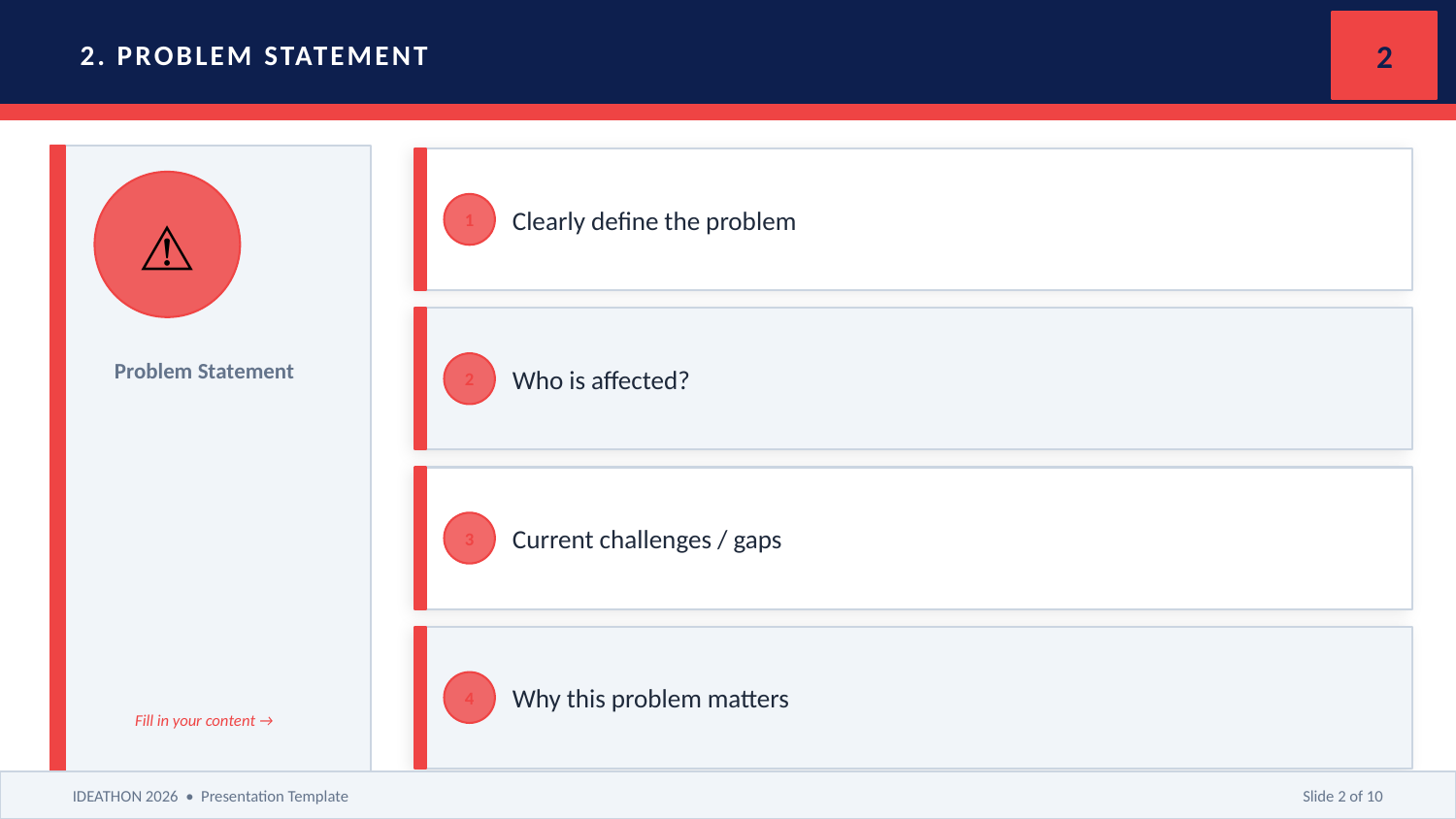

2. PROBLEM STATEMENT

2

Clearly define the problem

⚠️

1

Who is affected?
Problem Statement

2

Current challenges / gaps

3

Why this problem matters

4
Fill in your content →

IDEATHON 2026  •  Presentation Template
Slide 2 of 10